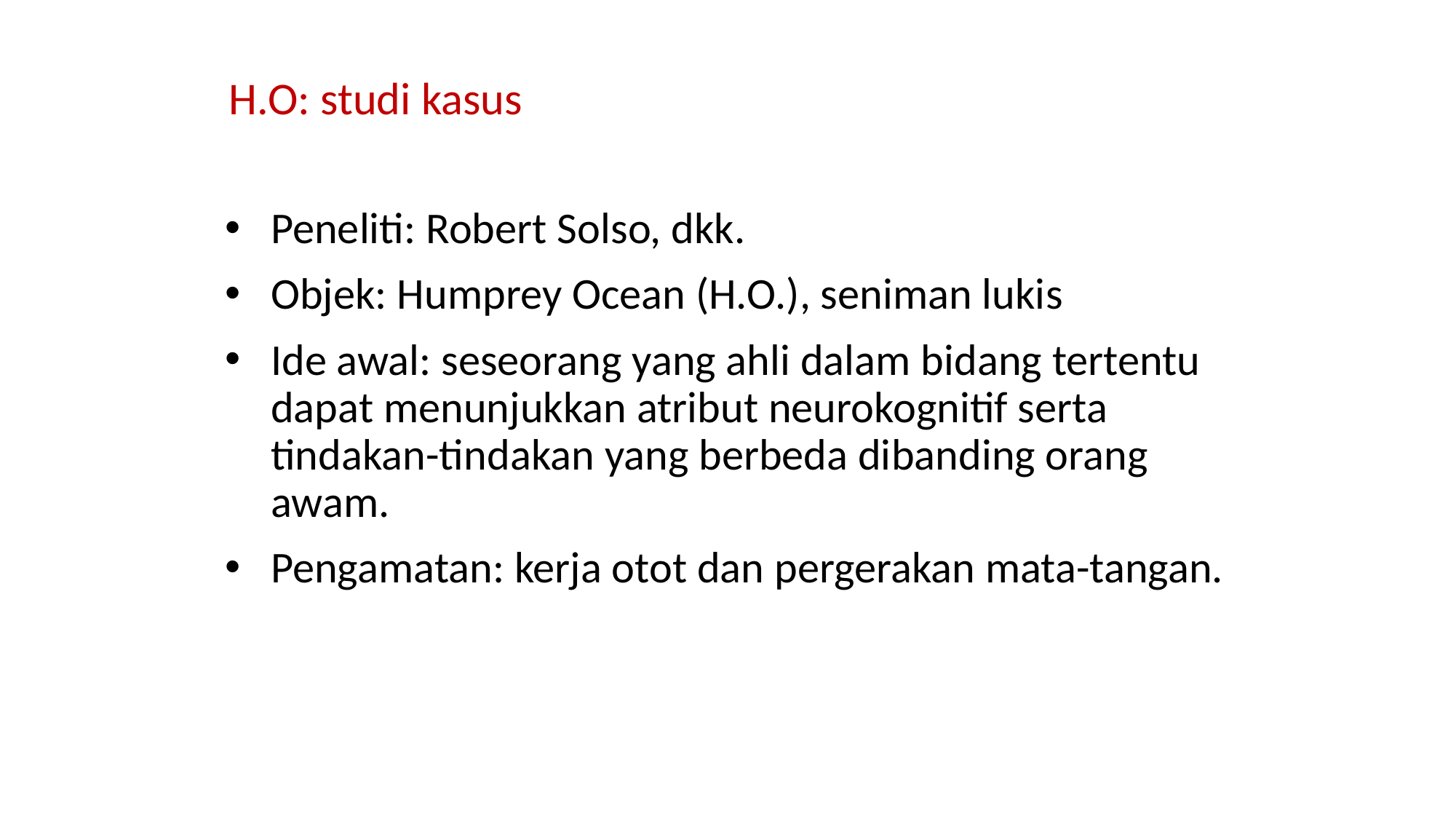

# H.O: studi kasus
Peneliti: Robert Solso, dkk.
Objek: Humprey Ocean (H.O.), seniman lukis
Ide awal: seseorang yang ahli dalam bidang tertentu dapat menunjukkan atribut neurokognitif serta tindakan-tindakan yang berbeda dibanding orang awam.
Pengamatan: kerja otot dan pergerakan mata-tangan.